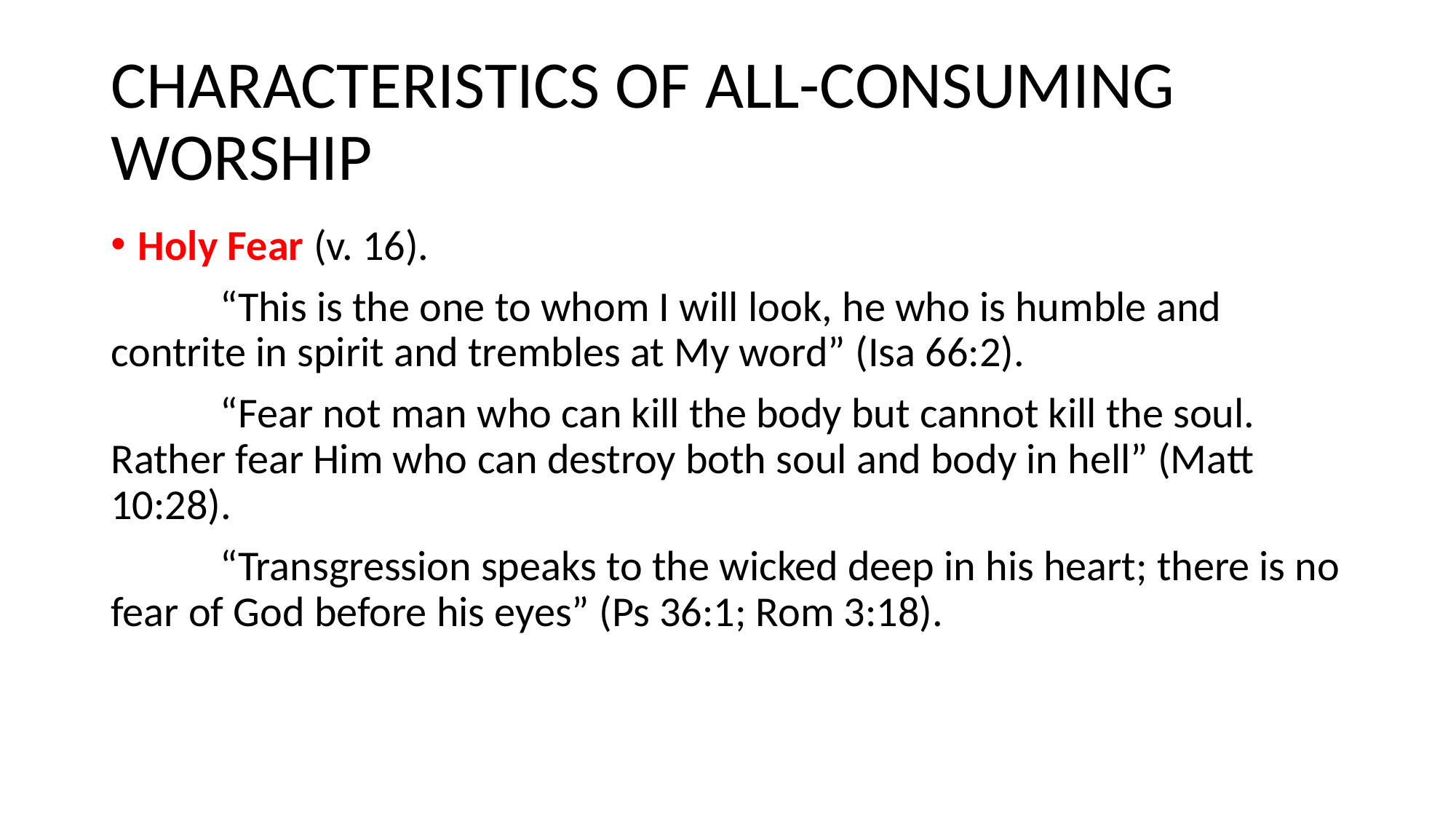

# CHARACTERISTICS OF ALL-CONSUMING WORSHIP
Holy Fear (v. 16).
	“This is the one to whom I will look, he who is humble and contrite in spirit and trembles at My word” (Isa 66:2).
	“Fear not man who can kill the body but cannot kill the soul. Rather fear Him who can destroy both soul and body in hell” (Matt 10:28).
	“Transgression speaks to the wicked deep in his heart; there is no fear of God before his eyes” (Ps 36:1; Rom 3:18).